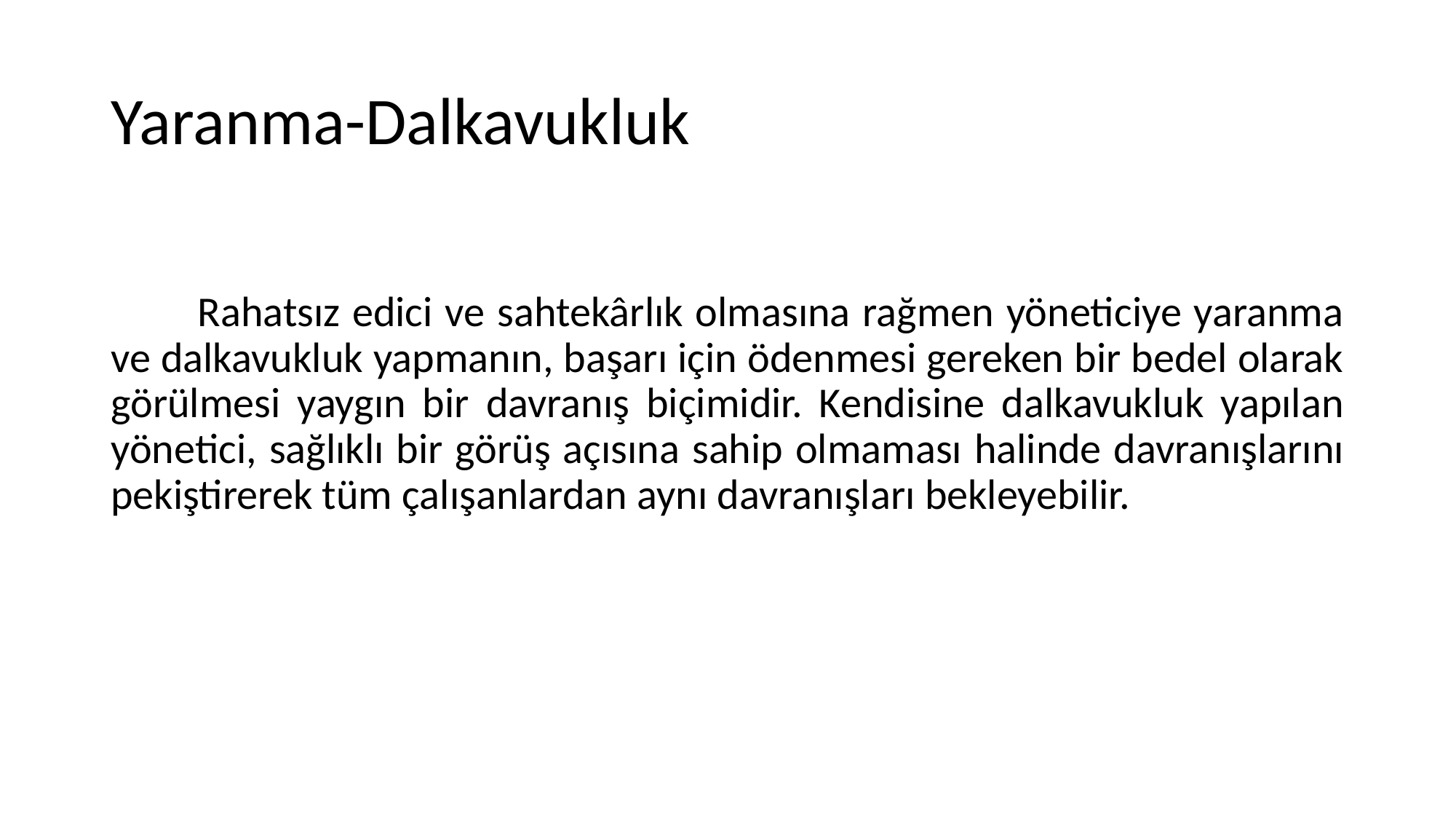

# Yaranma-Dalkavukluk

       Rahatsız edici ve sahtekârlık olmasına rağmen yöneticiye yaranma ve dalkavukluk yapmanın, başarı için ödenmesi gereken bir bedel olarak görülmesi yaygın bir davranış biçimidir. Kendisine dalkavukluk yapılan yönetici, sağlıklı bir görüş açısına sahip olmaması halinde davranışlarını pekiştirerek tüm çalışanlardan aynı davranışları bekleyebilir.